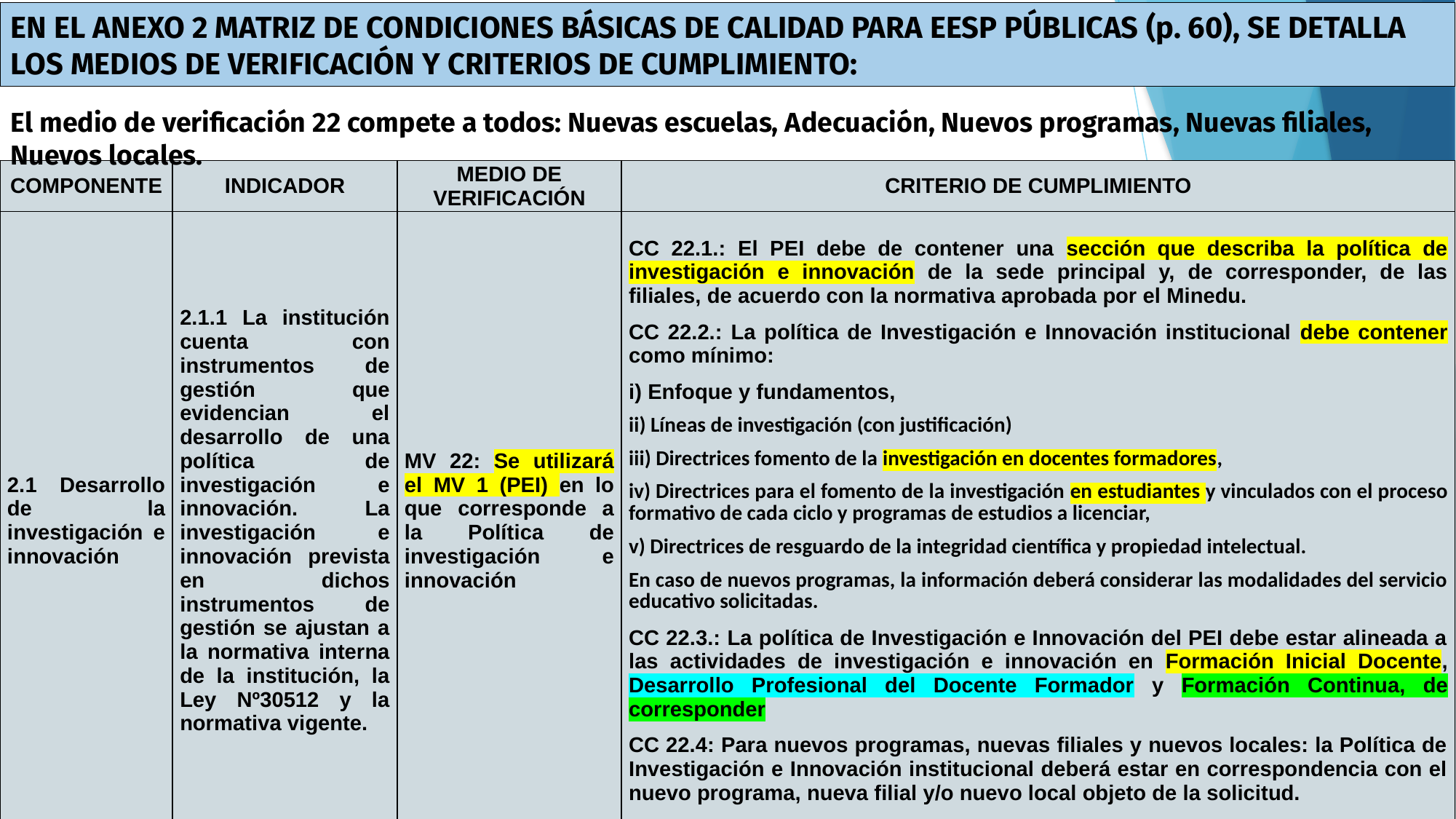

EN EL ANEXO 2 MATRIZ DE CONDICIONES BÁSICAS DE CALIDAD PARA EESP PÚBLICAS (p. 60), SE DETALLA LOS MEDIOS DE VERIFICACIÓN Y CRITERIOS DE CUMPLIMIENTO:
El medio de verificación 22 compete a todos: Nuevas escuelas, Adecuación, Nuevos programas, Nuevas filiales, Nuevos locales.
| COMPONENTE | INDICADOR | MEDIO DE VERIFICACIÓN | CRITERIO DE CUMPLIMIENTO |
| --- | --- | --- | --- |
| 2.1 Desarrollo de la investigación e innovación | 2.1.1 La institución cuenta con instrumentos de gestión que evidencian el desarrollo de una política de investigación e innovación. La investigación e innovación prevista en dichos instrumentos de gestión se ajustan a la normativa interna de la institución, la Ley Nº30512 y la normativa vigente. | MV 22: Se utilizará el MV 1 (PEI) en lo que corresponde a la Política de investigación e innovación | CC 22.1.: El PEI debe de contener una sección que describa la política de investigación e innovación de la sede principal y, de corresponder, de las filiales, de acuerdo con la normativa aprobada por el Minedu. CC 22.2.: La política de Investigación e Innovación institucional debe contener como mínimo: i) Enfoque y fundamentos, ii) Líneas de investigación (con justificación) iii) Directrices fomento de la investigación en docentes formadores, iv) Directrices para el fomento de la investigación en estudiantes y vinculados con el proceso formativo de cada ciclo y programas de estudios a licenciar, v) Directrices de resguardo de la integridad científica y propiedad intelectual. En caso de nuevos programas, la información deberá considerar las modalidades del servicio educativo solicitadas. CC 22.3.: La política de Investigación e Innovación del PEI debe estar alineada a las actividades de investigación e innovación en Formación Inicial Docente, Desarrollo Profesional del Docente Formador y Formación Continua, de corresponder CC 22.4: Para nuevos programas, nuevas filiales y nuevos locales: la Política de Investigación e Innovación institucional deberá estar en correspondencia con el nuevo programa, nueva filial y/o nuevo local objeto de la solicitud. |
12
# Título del PowerPoint